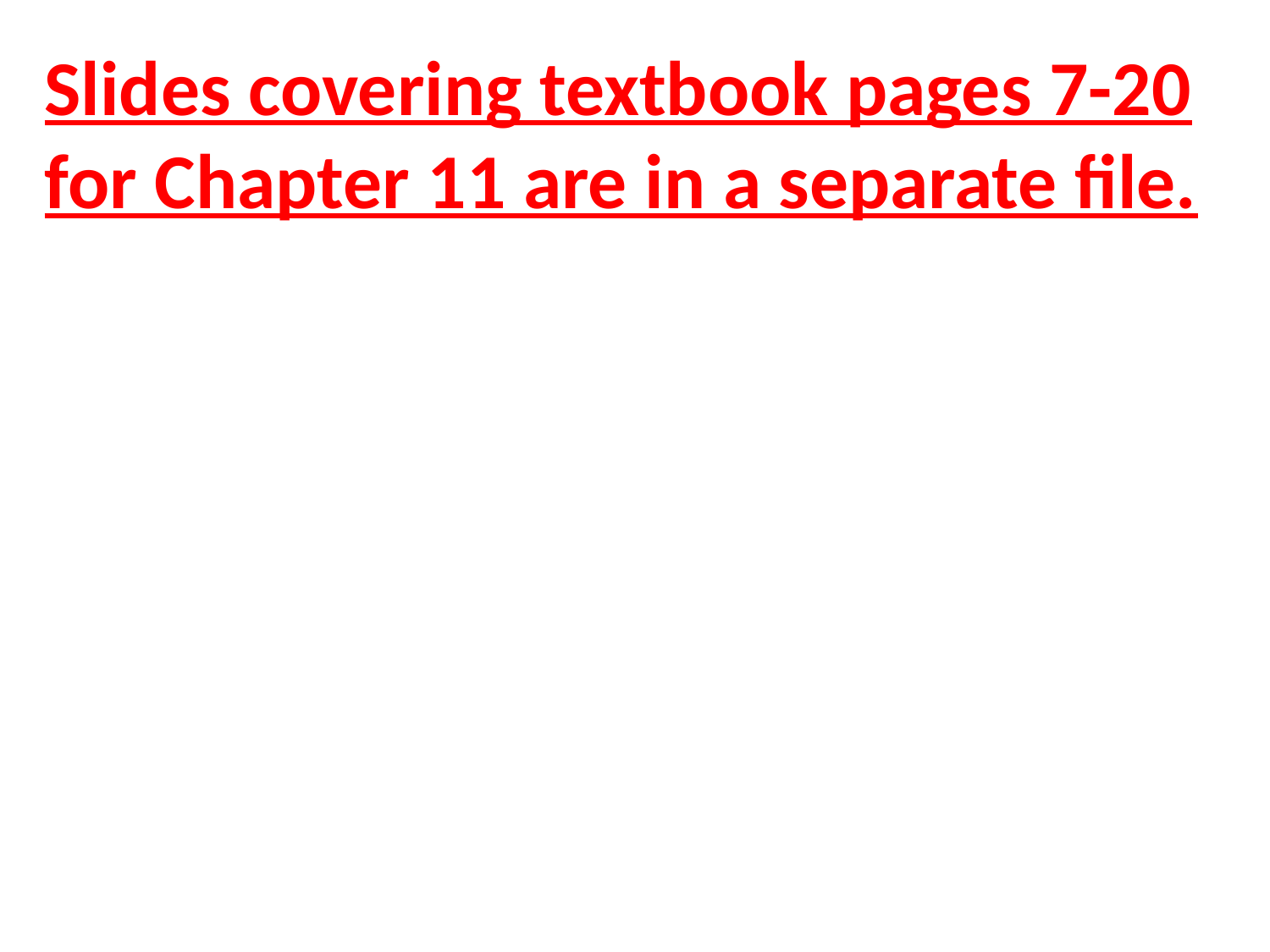

Slides covering textbook pages 7-20 for Chapter 11 are in a separate file.